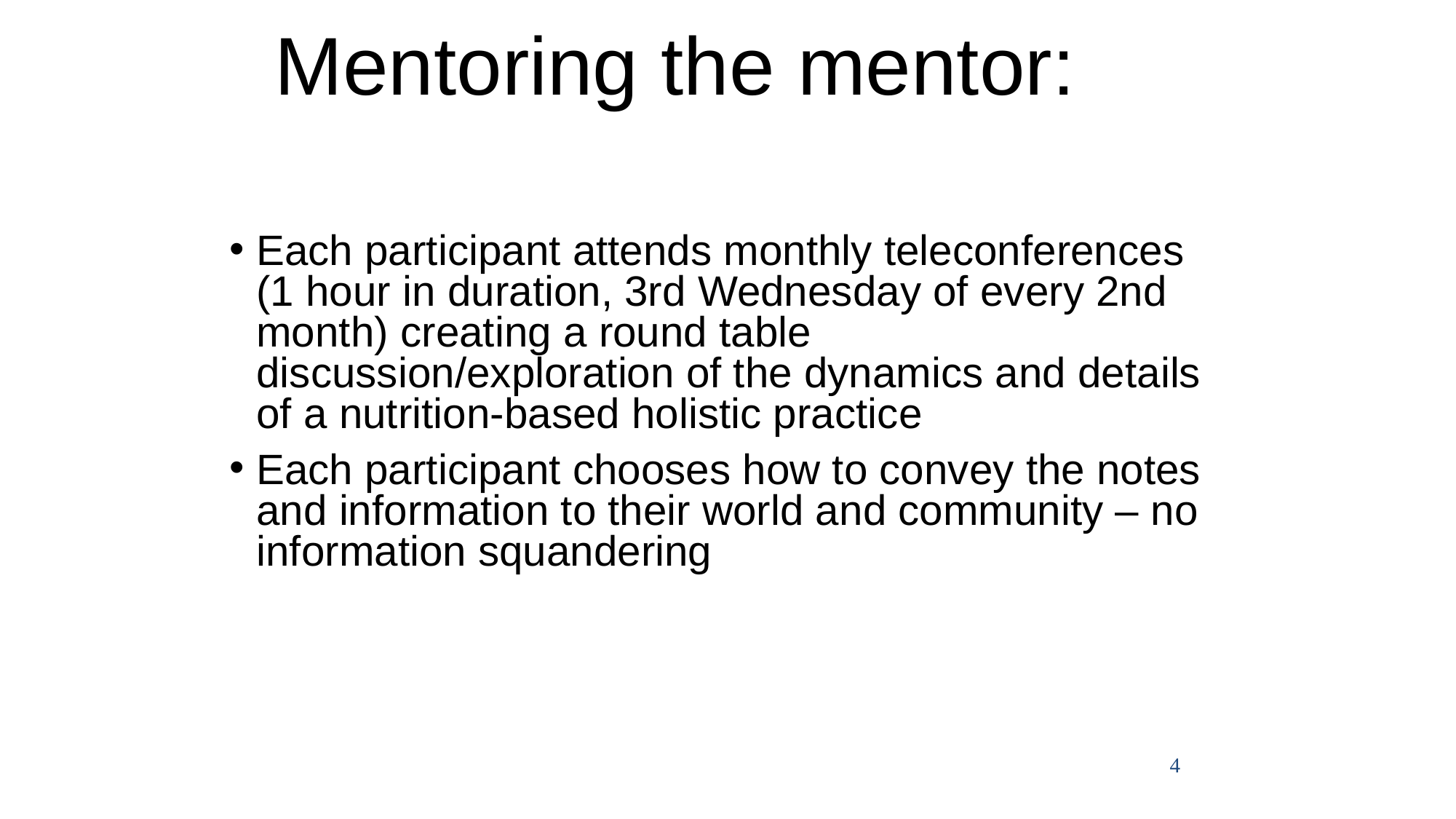

# Mentoring the mentor:
Each participant attends monthly teleconferences (1 hour in duration, 3rd Wednesday of every 2nd month) creating a round table discussion/exploration of the dynamics and details of a nutrition-based holistic practice
Each participant chooses how to convey the notes and information to their world and community – no information squandering
4